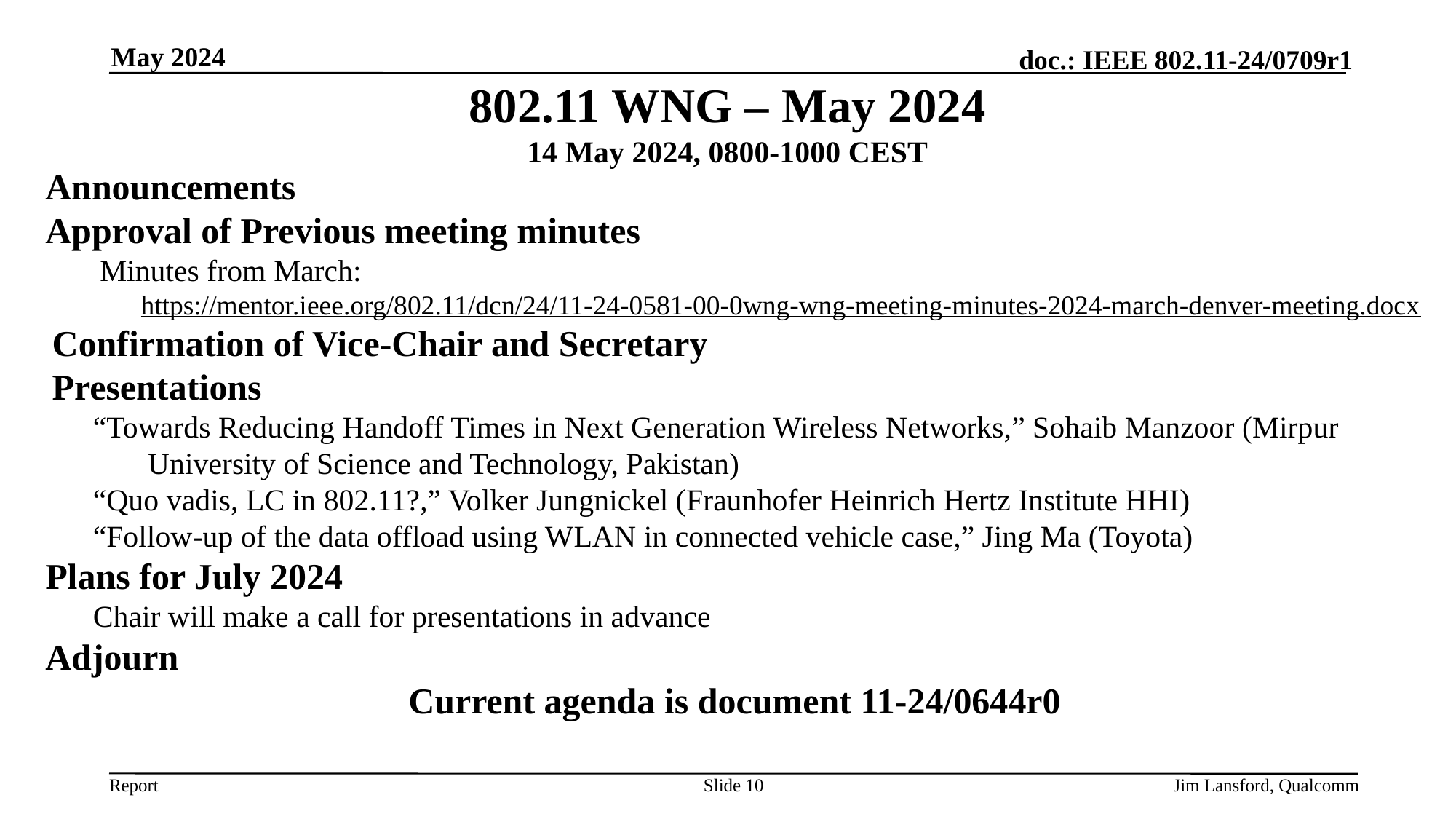

May 2024
# 802.11 WNG – May 2024
14 May 2024, 0800-1000 CEST
Announcements
Approval of Previous meeting minutes
Minutes from March:
https://mentor.ieee.org/802.11/dcn/24/11-24-0581-00-0wng-wng-meeting-minutes-2024-march-denver-meeting.docx
Confirmation of Vice-Chair and Secretary
Presentations
“Towards Reducing Handoff Times in Next Generation Wireless Networks,” Sohaib Manzoor (Mirpur University of Science and Technology, Pakistan)
“Quo vadis, LC in 802.11?,” Volker Jungnickel (Fraunhofer Heinrich Hertz Institute HHI)
“Follow-up of the data offload using WLAN in connected vehicle case,” Jing Ma (Toyota)
Plans for July 2024
Chair will make a call for presentations in advance
Adjourn
Current agenda is document 11-24/0644r0
Slide 10
Jim Lansford, Qualcomm